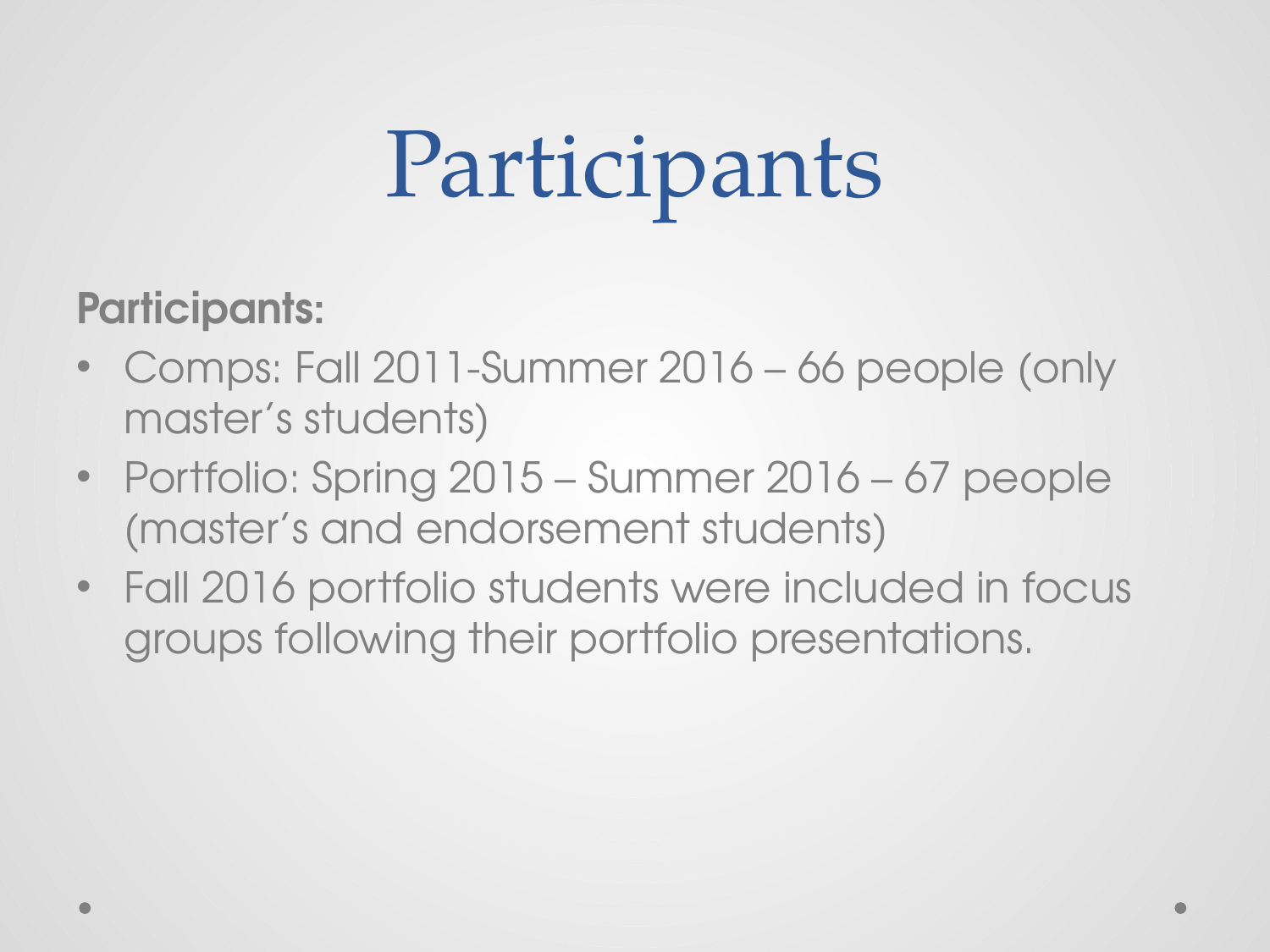

# Participants
Participants:
Comps: Fall 2011-Summer 2016 – 66 people (only master’s students)
Portfolio: Spring 2015 – Summer 2016 – 67 people (master’s and endorsement students)
Fall 2016 portfolio students were included in focus groups following their portfolio presentations.